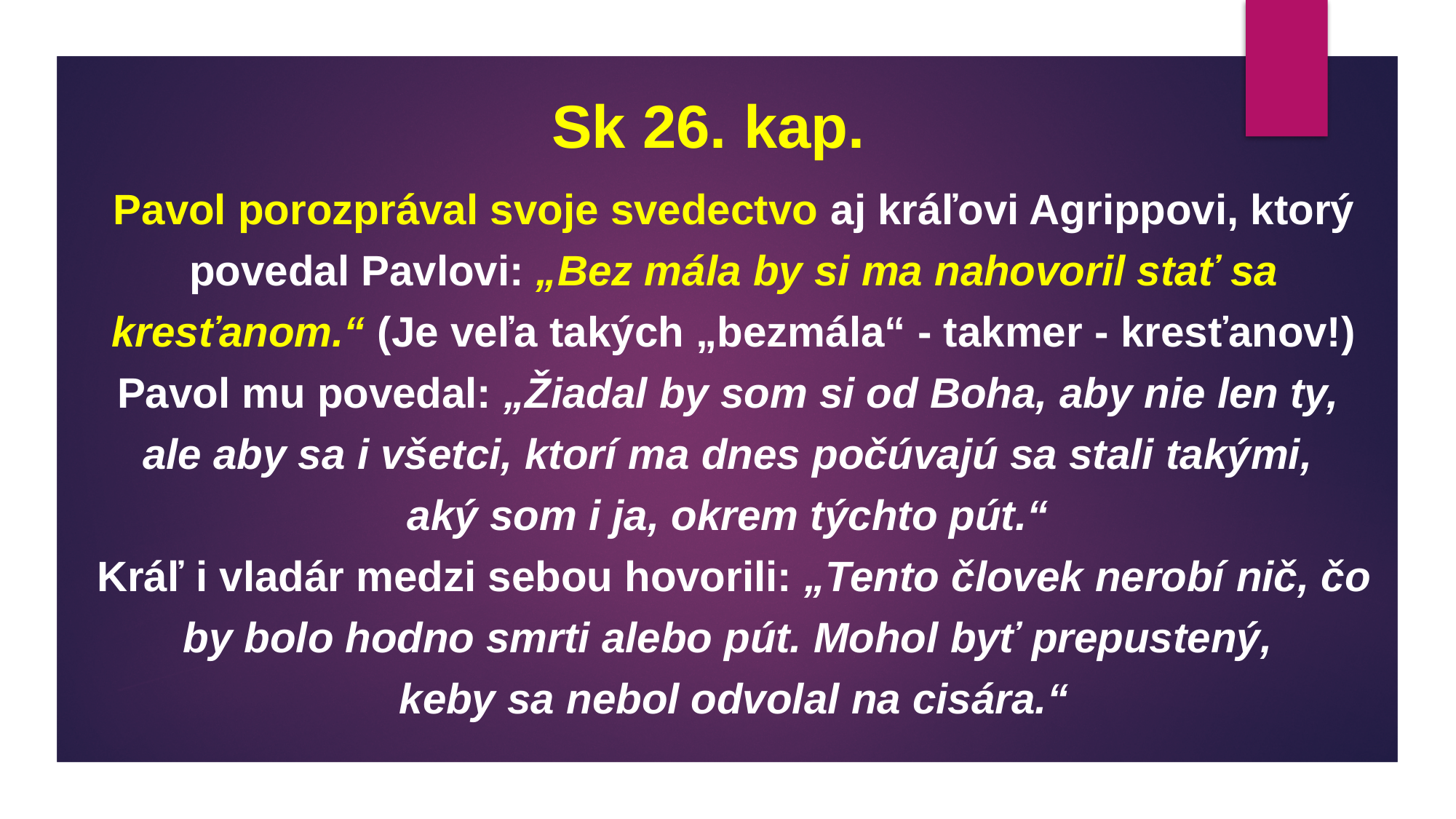

Sk 26. kap.
# Pavol porozprával svoje svedectvo aj kráľovi Agrippovi, ktorý povedal Pavlovi: „Bez mála by si ma nahovoril stať sa kresťanom.“ (Je veľa takých „bezmála“ - takmer - kresťanov!) Pavol mu povedal: „Žiadal by som si od Boha, aby nie len ty, ale aby sa i všetci, ktorí ma dnes počúvajú sa stali takými, aký som i ja, okrem týchto pút.“ Kráľ i vladár medzi sebou hovorili: „Tento človek nerobí nič, čo by bolo hodno smrti alebo pút. Mohol byť prepustený, keby sa nebol odvolal na cisára.“